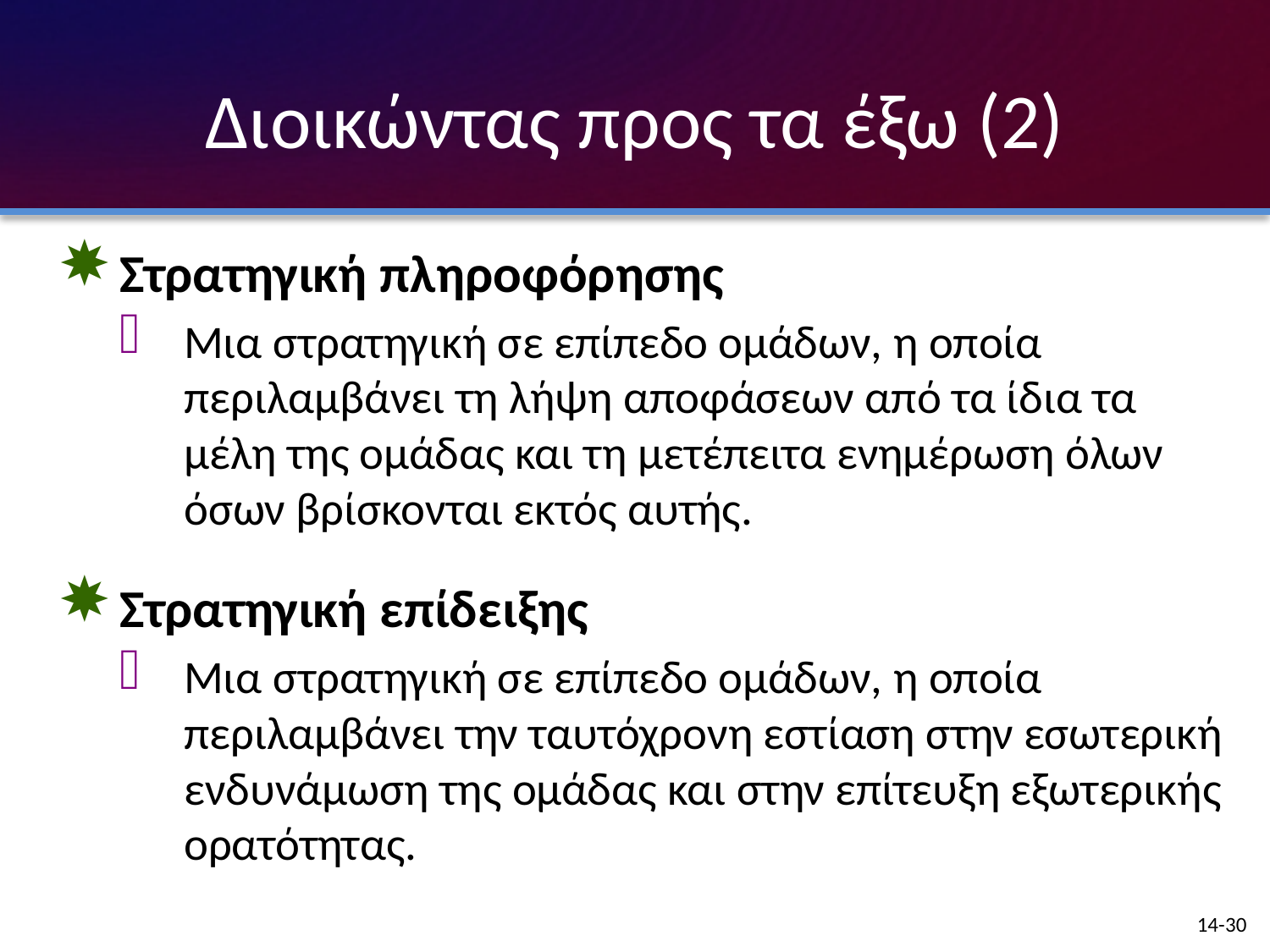

# Διοικώντας προς τα έξω (2)
Στρατηγική πληροφόρησης
Μια στρατηγική σε επίπεδο ομάδων, η οποία περιλαμβάνει τη λήψη αποφάσεων από τα ίδια τα μέλη της ομάδας και τη μετέπειτα ενημέρωση όλων όσων βρίσκονται εκτός αυτής.
Στρατηγική επίδειξης
Μια στρατηγική σε επίπεδο ομάδων, η οποία περιλαμβάνει την ταυτόχρονη εστίαση στην εσωτερική ενδυνάμωση της ομάδας και στην επίτευξη εξωτερικής ορατότητας.
14-30